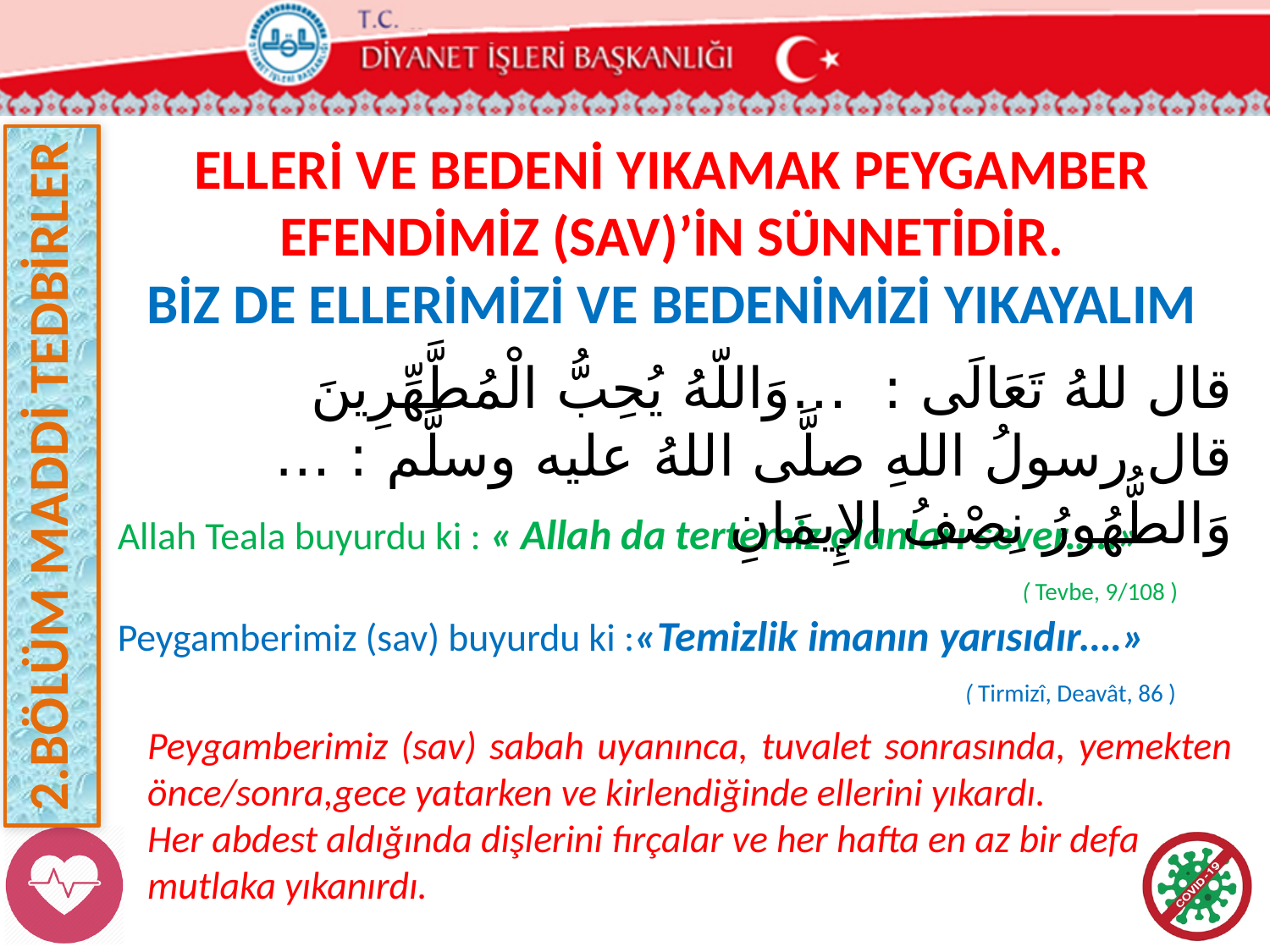

2.BÖLÜM MADDİ TEDBİRLER
ELLERİ VE BEDENİ YIKAMAK PEYGAMBER EFENDİMİZ (SAV)’İN SÜNNETİDİR.
BİZ DE ELLERİMİZİ VE BEDENİMİZİ YIKAYALIM
قال للهُ تَعَالَى :  …وَاللّهُ يُحِبُّ الْمُطَّهِّرِينَ
قال رسولُ اللهِ صلَّى اللهُ عليه وسلَّم : …وَالطُّهُورُ نِصْفُ الإِيمَانِ
Allah Teala buyurdu ki : « Allah da tertemiz olanları sever.….»
                                                                                               ( Tevbe, 9/108 )
Peygamberimiz (sav) buyurdu ki :«Temizlik imanın yarısıdır….»
                                                                                         ( Tirmizî, Deavât, 86 )
Peygamberimiz (sav) sabah uyanınca, tuvalet sonrasında, yemekten önce/sonra,gece yatarken ve kirlendiğinde ellerini yıkardı.
Her abdest aldığında dişlerini fırçalar ve her hafta en az bir defa
mutlaka yıkanırdı.